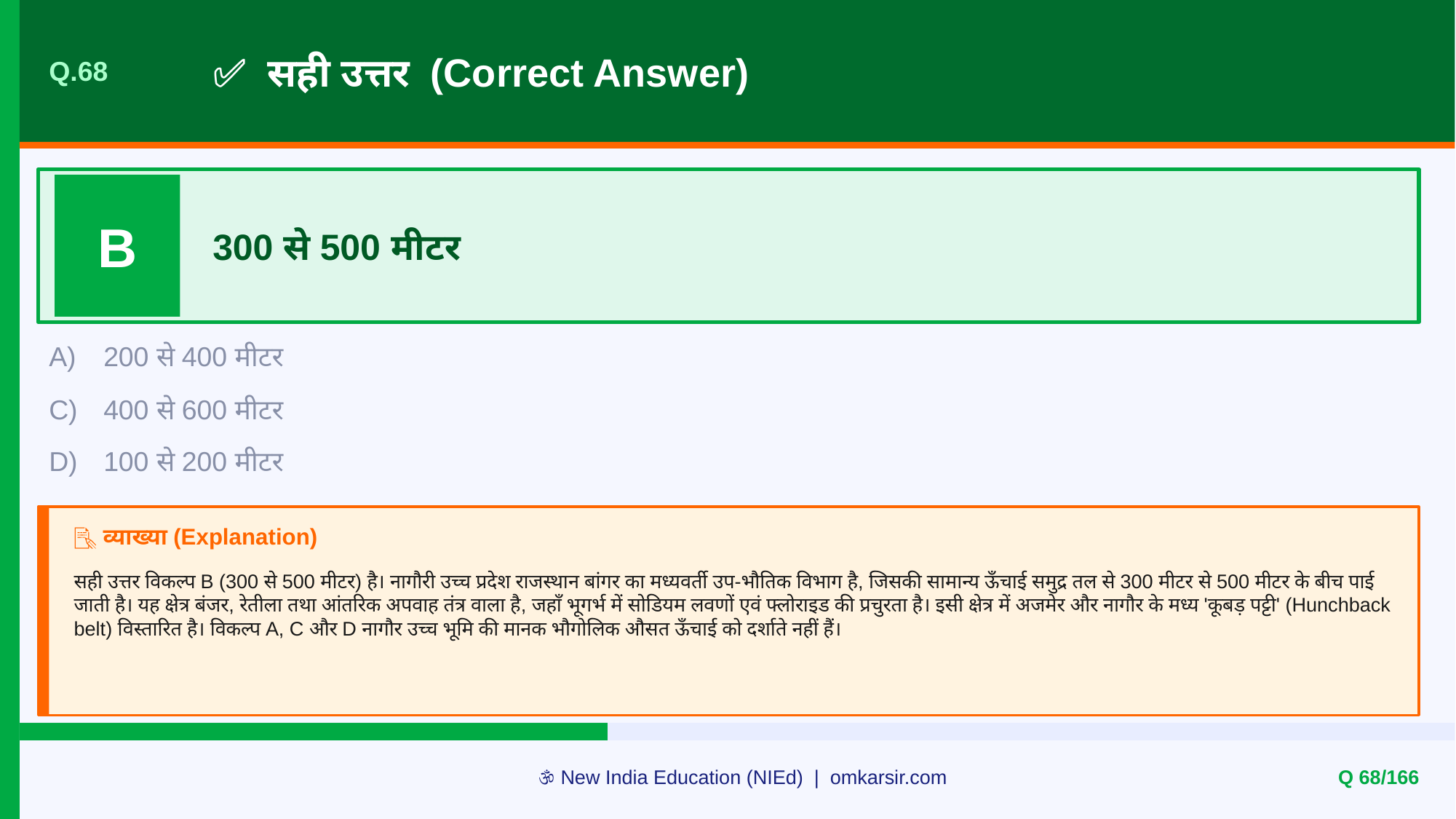

✅  सही उत्तर  (Correct Answer)
Q.68

B
300 से 500 मीटर
A)
200 से 400 मीटर
C)
400 से 600 मीटर
D)
100 से 200 मीटर

📝 व्याख्या (Explanation)
सही उत्तर विकल्प B (300 से 500 मीटर) है। नागौरी उच्च प्रदेश राजस्थान बांगर का मध्यवर्ती उप-भौतिक विभाग है, जिसकी सामान्य ऊँचाई समुद्र तल से 300 मीटर से 500 मीटर के बीच पाई जाती है। यह क्षेत्र बंजर, रेतीला तथा आंतरिक अपवाह तंत्र वाला है, जहाँ भूगर्भ में सोडियम लवणों एवं फ्लोराइड की प्रचुरता है। इसी क्षेत्र में अजमेर और नागौर के मध्य 'कूबड़ पट्टी' (Hunchback belt) विस्तारित है। विकल्प A, C और D नागौर उच्च भूमि की मानक भौगोलिक औसत ऊँचाई को दर्शाते नहीं हैं।

🕉️ New India Education (NIEd)  |  omkarsir.com
Q 68/166